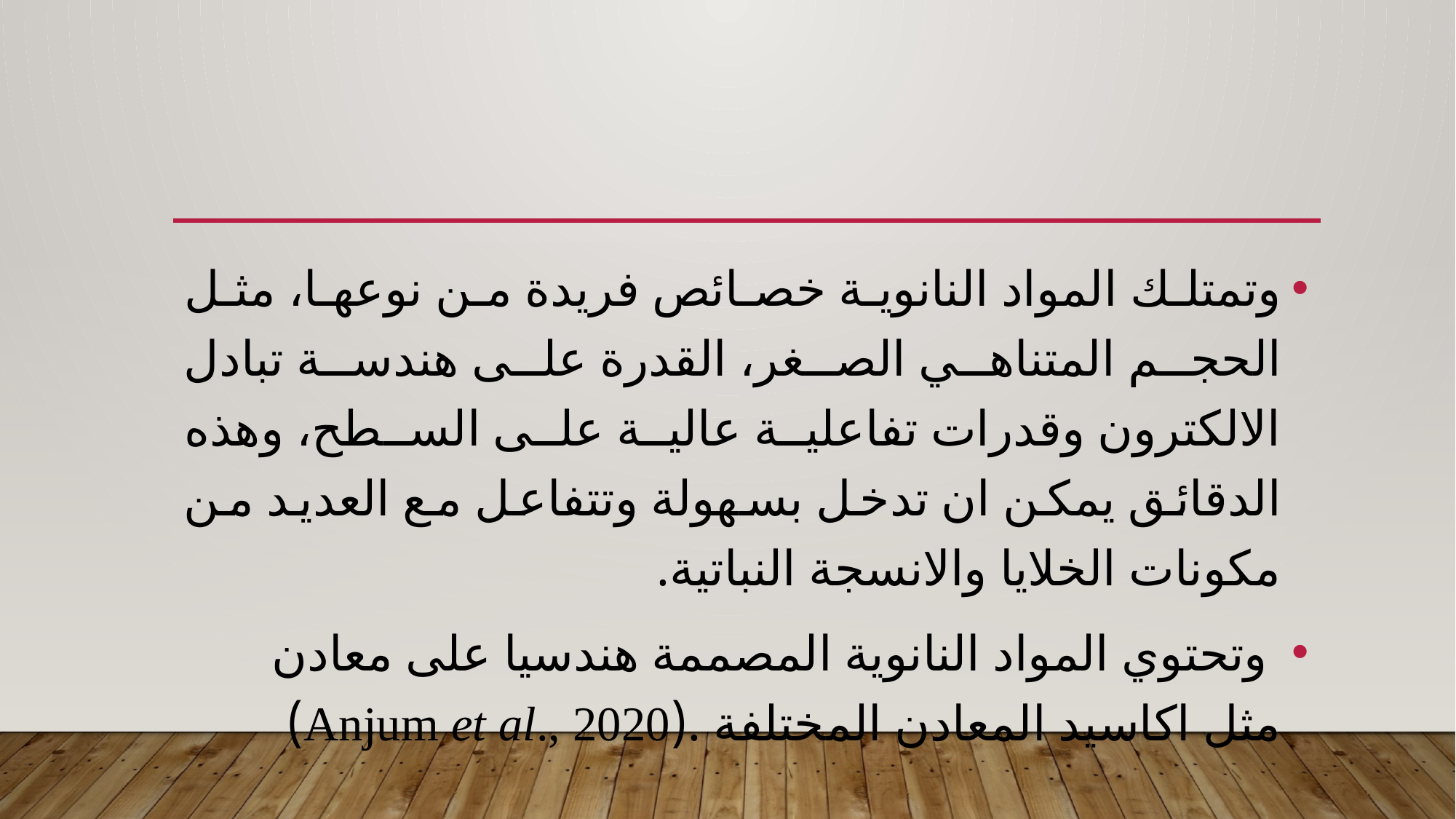

#
وتمتلك المواد النانوية خصائص فريدة من نوعها، مثل الحجم المتناهي الصغر، القدرة على هندسة تبادل الالكترون وقدرات تفاعلية عالية على السطح، وهذه الدقائق يمكن ان تدخل بسهولة وتتفاعل مع العديد من مكونات الخلايا والانسجة النباتية.
 وتحتوي المواد النانوية المصممة هندسيا على معادن مثل اكاسيد المعادن المختلفة .(Anjum et al., 2020)